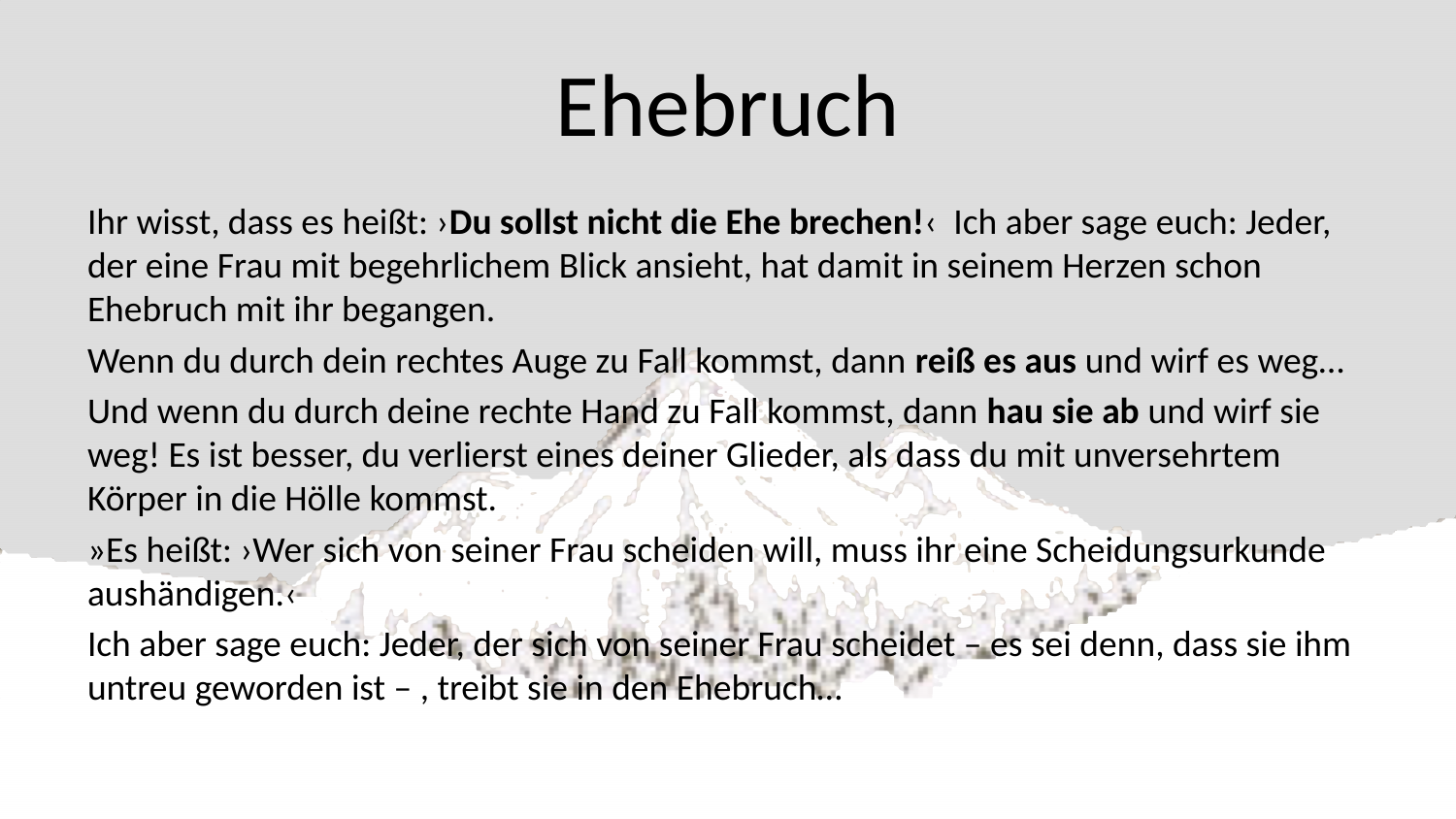

# Ehebruch
Ihr wisst, dass es heißt: ›Du sollst nicht die Ehe brechen!‹  Ich aber sage euch: Jeder, der eine Frau mit begehrlichem Blick ansieht, hat damit in seinem Herzen schon Ehebruch mit ihr begangen.
Wenn du durch dein rechtes Auge zu Fall kommst, dann reiß es aus und wirf es weg…
Und wenn du durch deine rechte Hand zu Fall kommst, dann hau sie ab und wirf sie weg! Es ist besser, du verlierst eines deiner Glieder, als dass du mit unversehrtem Körper in die Hölle kommst.
»Es heißt: ›Wer sich von seiner Frau scheiden will, muss ihr eine Scheidungsurkunde aushändigen.‹
Ich aber sage euch: Jeder, der sich von seiner Frau scheidet – es sei denn, dass sie ihm untreu geworden ist – , treibt sie in den Ehebruch…